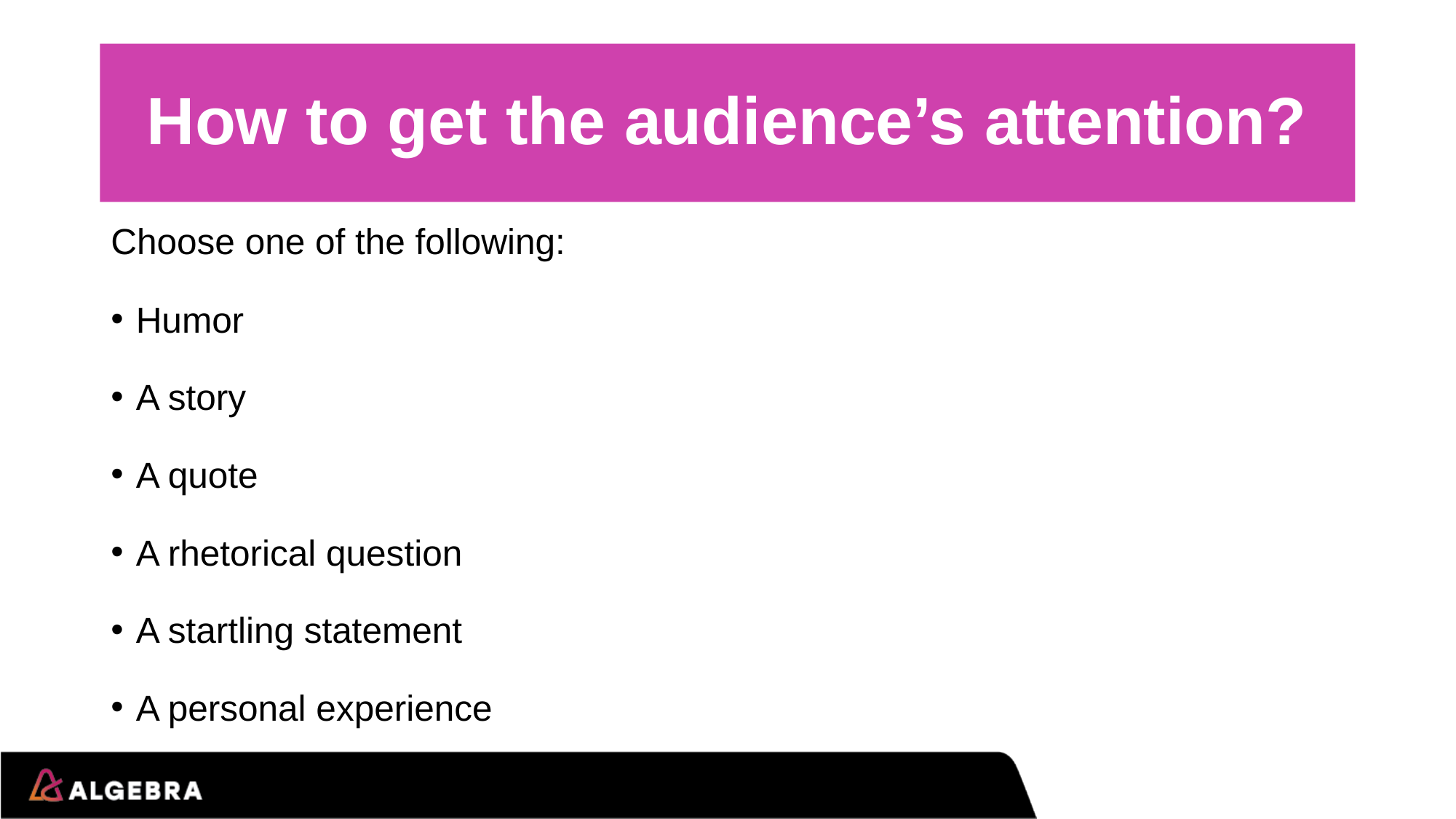

# How to get the audience’s attention?
Choose one of the following:
Humor
A story
A quote
A rhetorical question
A startling statement
A personal experience